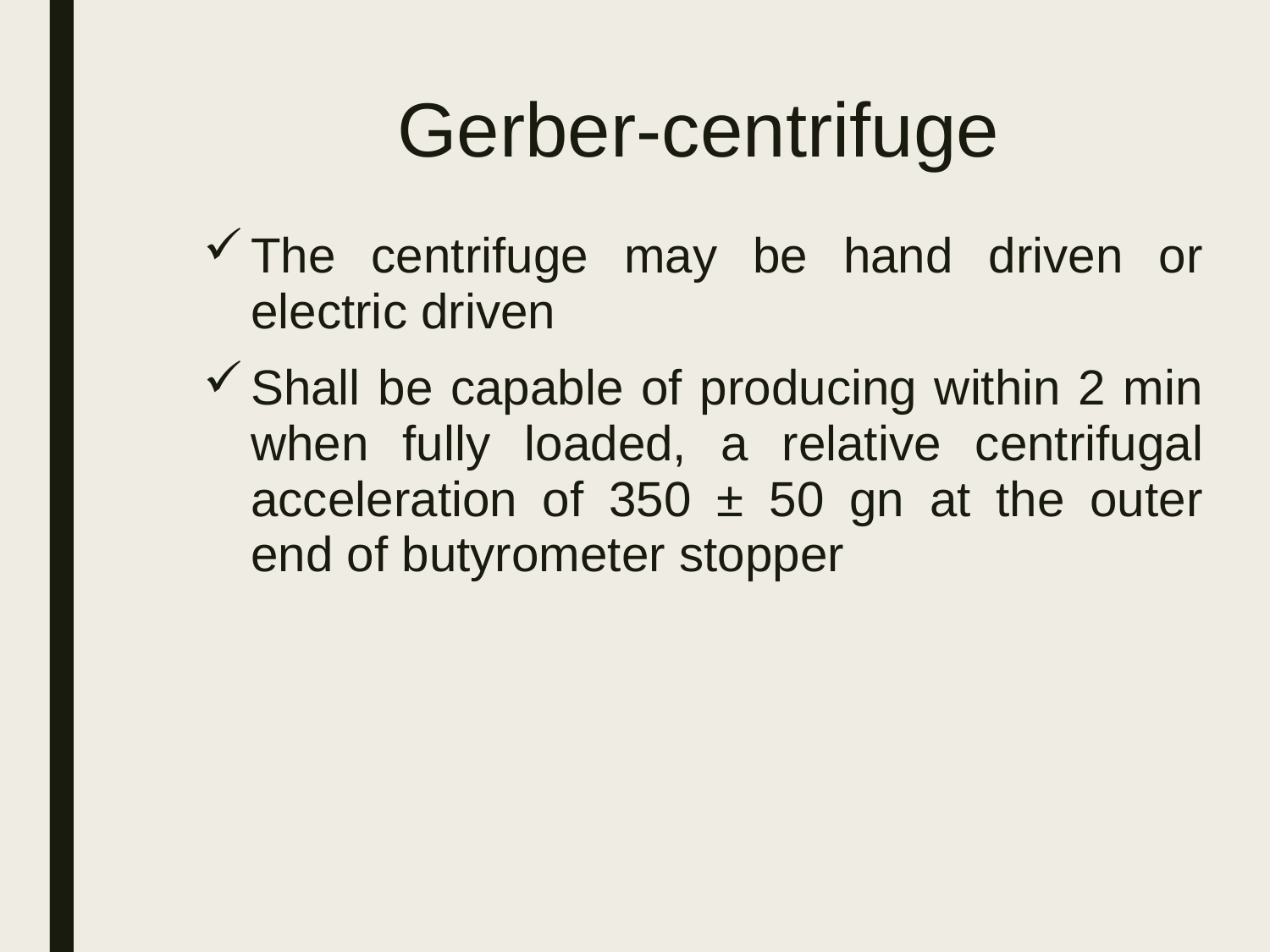

# Gerber-centrifuge
The centrifuge may be hand driven or electric driven
Shall be capable of producing within 2 min when fully loaded, a relative centrifugal acceleration of 350 ± 50 gn at the outer end of butyrometer stopper